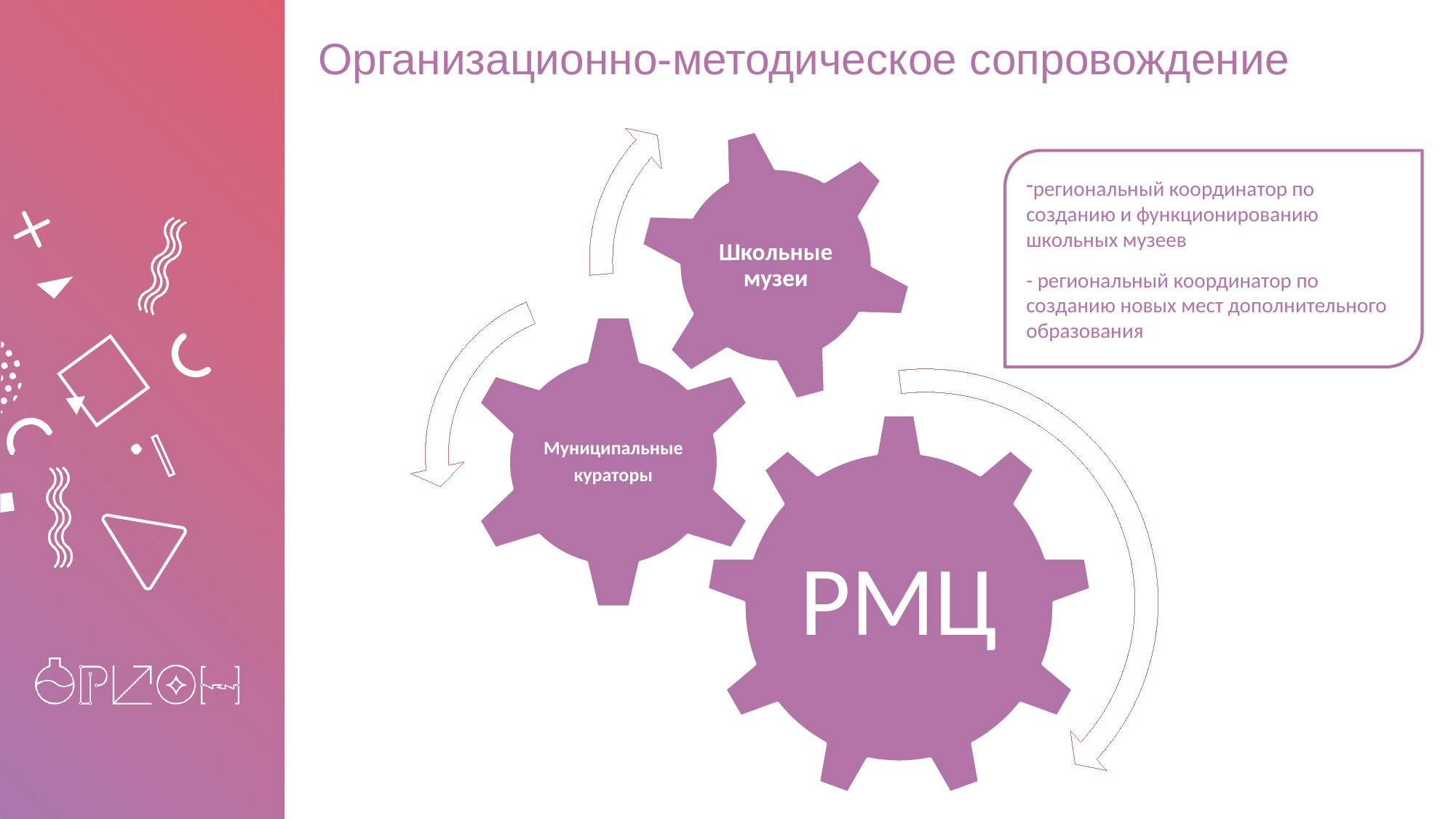

# Организационно-методическое сопровождение
РМЦ
Муниципальные
кураторы
Школьные музеи
региональный координатор по созданию и функционированию школьных музеев

- региональный координатор по созданию новых мест дополнительного образования

1

2